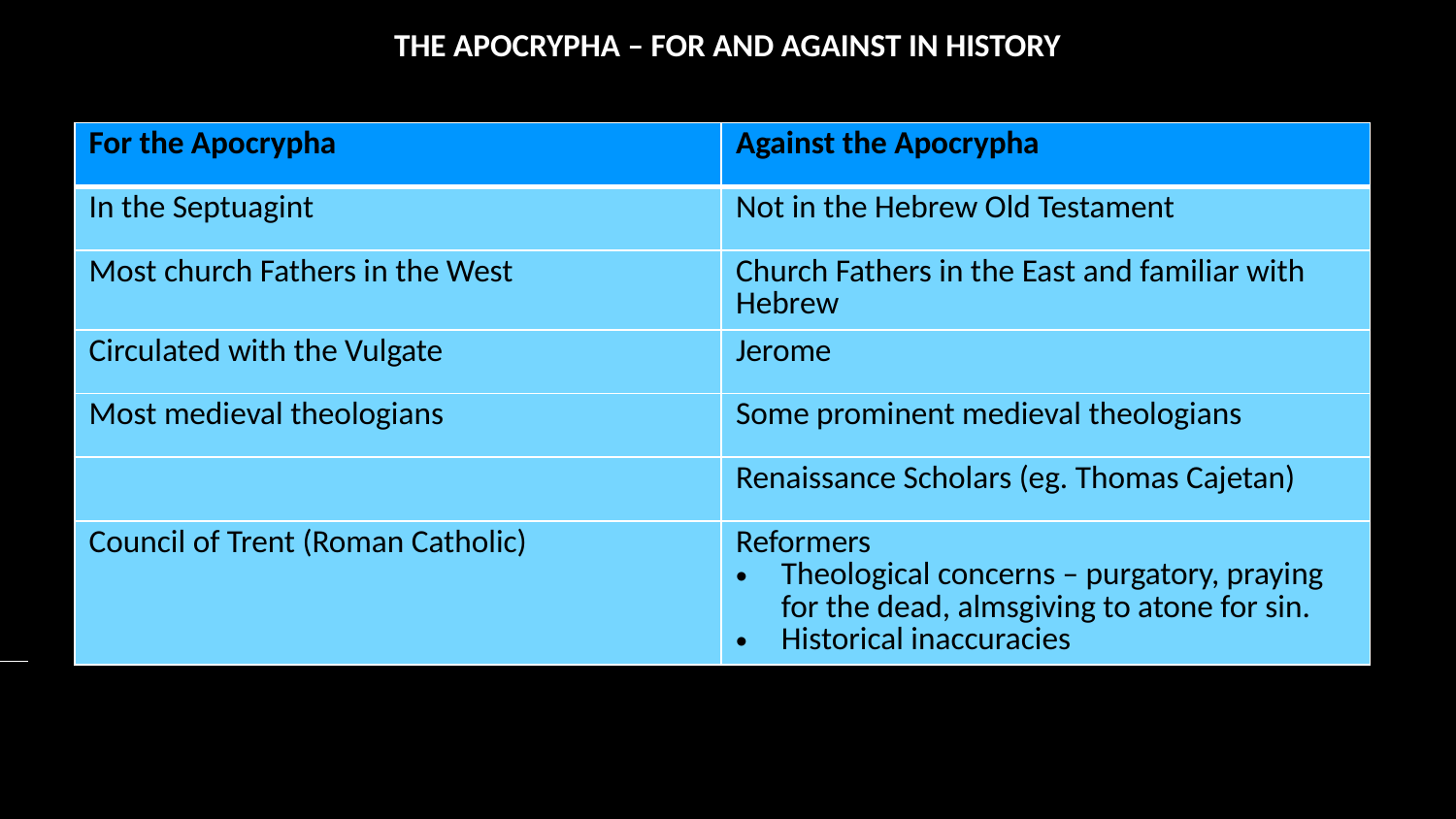

# The Apocrypha – For and Against in History
| For the Apocrypha | Against the Apocrypha |
| --- | --- |
| In the Septuagint | Not in the Hebrew Old Testament |
| Most church Fathers in the West | Church Fathers in the East and familiar with Hebrew |
| Circulated with the Vulgate | Jerome |
| Most medieval theologians | Some prominent medieval theologians |
|  | Renaissance Scholars (eg. Thomas Cajetan) |
| Council of Trent (Roman Catholic) | Reformers Theological concerns – purgatory, praying for the dead, almsgiving to atone for sin. Historical inaccuracies |